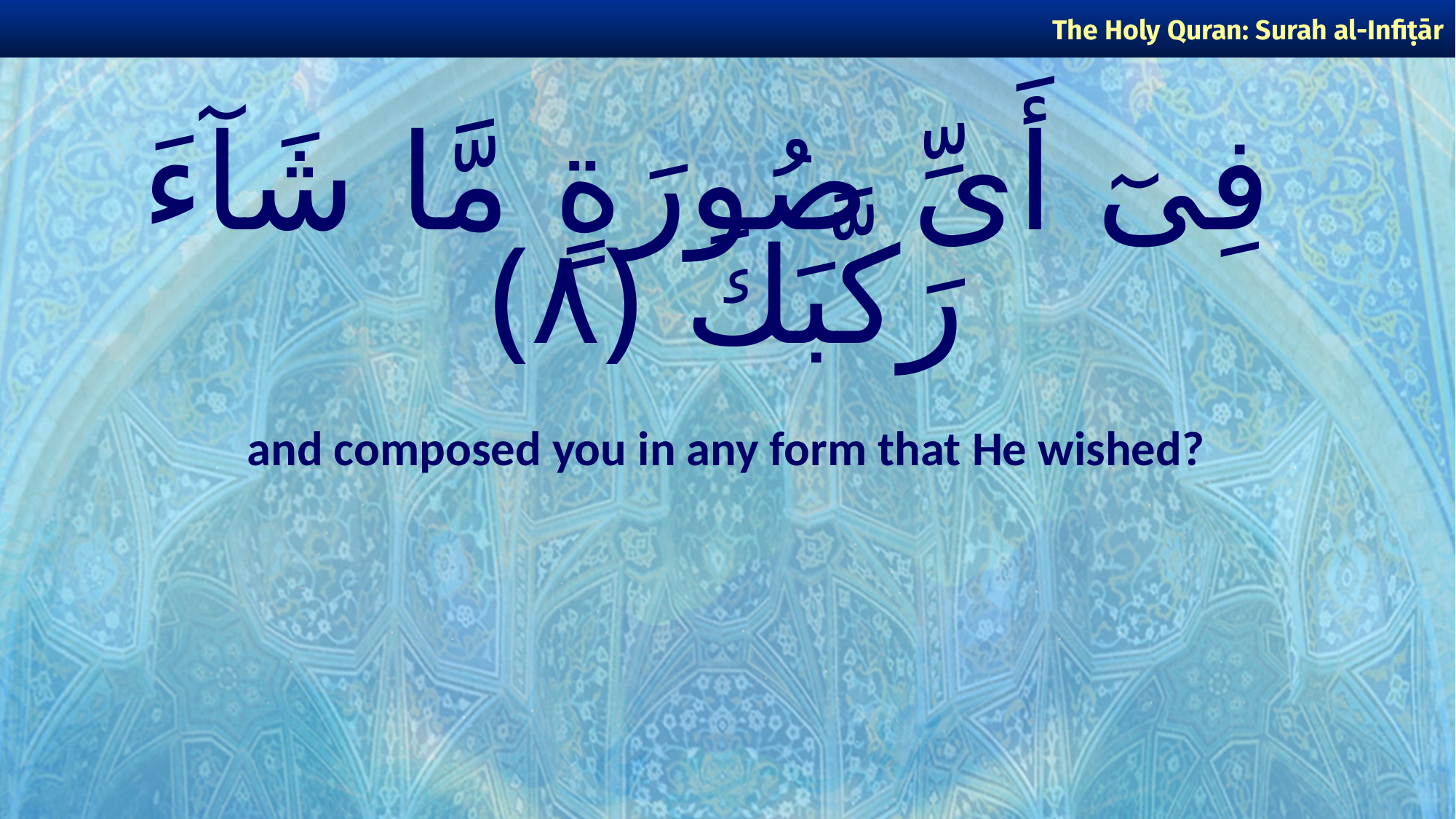

The Holy Quran: Surah al-Infiṭār
# فِىٓ أَىِّ صُورَةٍ مَّا شَآءَ رَكَّبَكَ ﴿٨﴾
and composed you in any form that He wished?